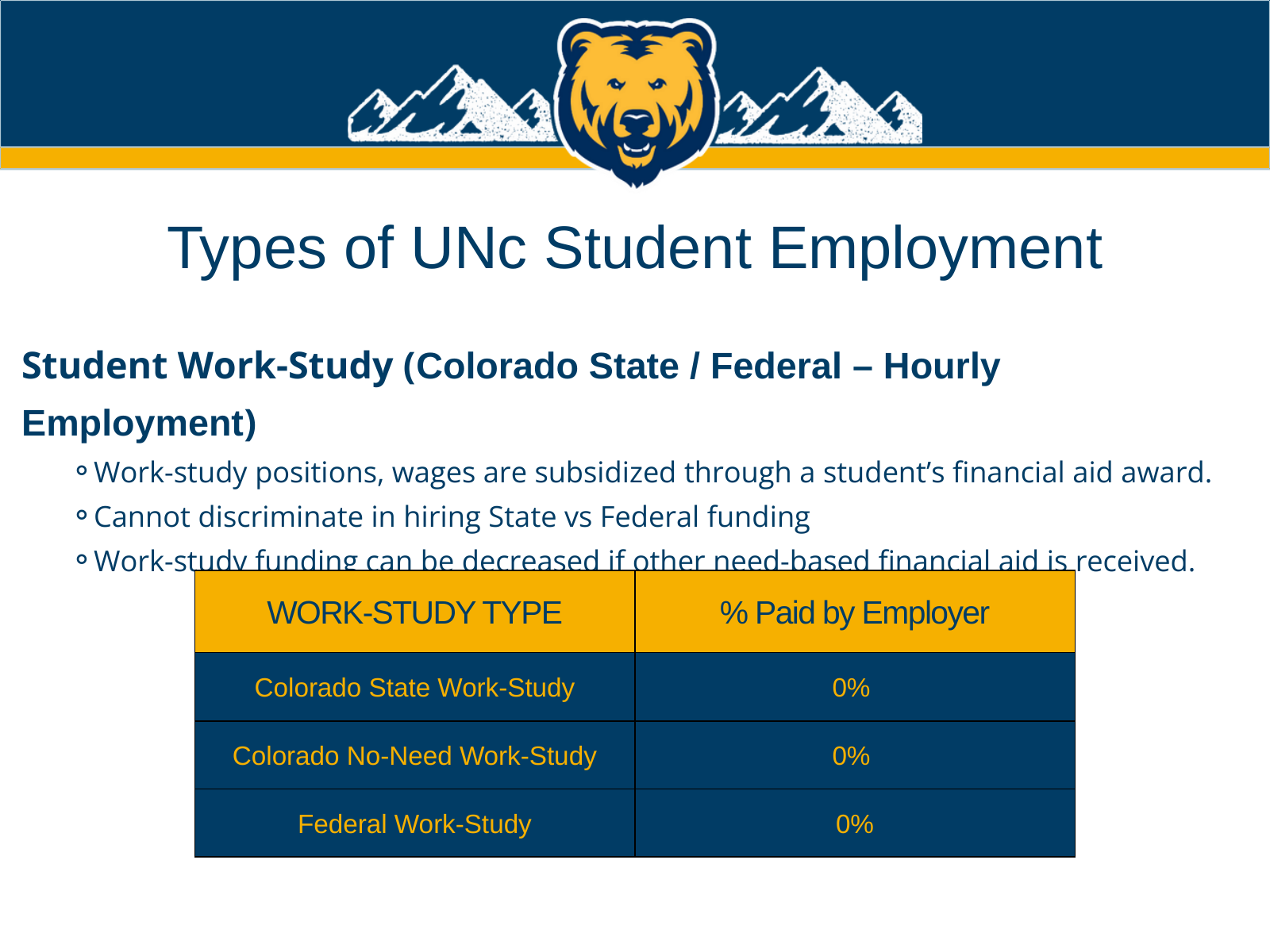

Types of UNc Student Employment
Student Work-Study (Colorado State / Federal – Hourly Employment)
Work-study positions, wages are subsidized through a student’s financial aid award.
Cannot discriminate in hiring State vs Federal funding
Work-study funding can be decreased if other need-based financial aid is received.
| WORK-STUDY TYPE | % Paid by Employer |
| --- | --- |
| Colorado State Work-Study | 0% |
| Colorado No-Need Work-Study | 0% |
| Federal Work-Study | 0% |